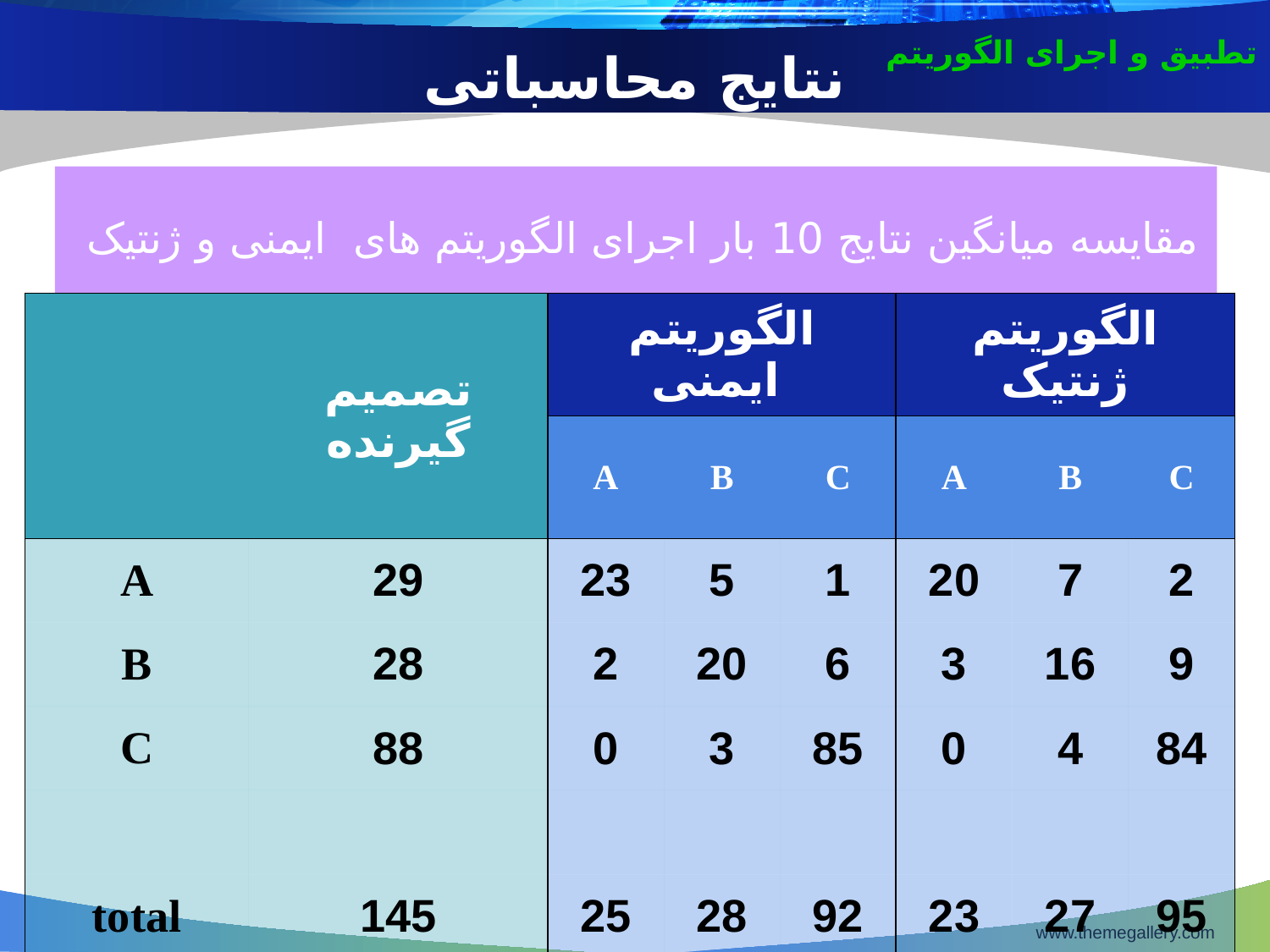

تطبیق و اجرای الگوریتم
نتایج محاسباتی
مقایسه میانگین نتایج 10 بار اجرای الگوریتم های  ایمنی و ژنتیک

|  | تصمیم گیرنده | الگوریتم ایمنی |  |  | الگوریتم ژنتیک |  |  |
| --- | --- | --- | --- | --- | --- | --- | --- |
|  |  | A | B | C | A | B | C |
| A | 29 | 23 | 5 | 1 | 20 | 7 | 2 |
| B | 28 | 2 | 20 | 6 | 3 | 16 | 9 |
| C | 88 | 0 | 3 | 85 | 0 | 4 | 84 |
|  |  |  |  |  |  |  |  |
| total | 145 | 25 | 28 | 92 | 23 | 27 | 95 |
www.themegallery.com